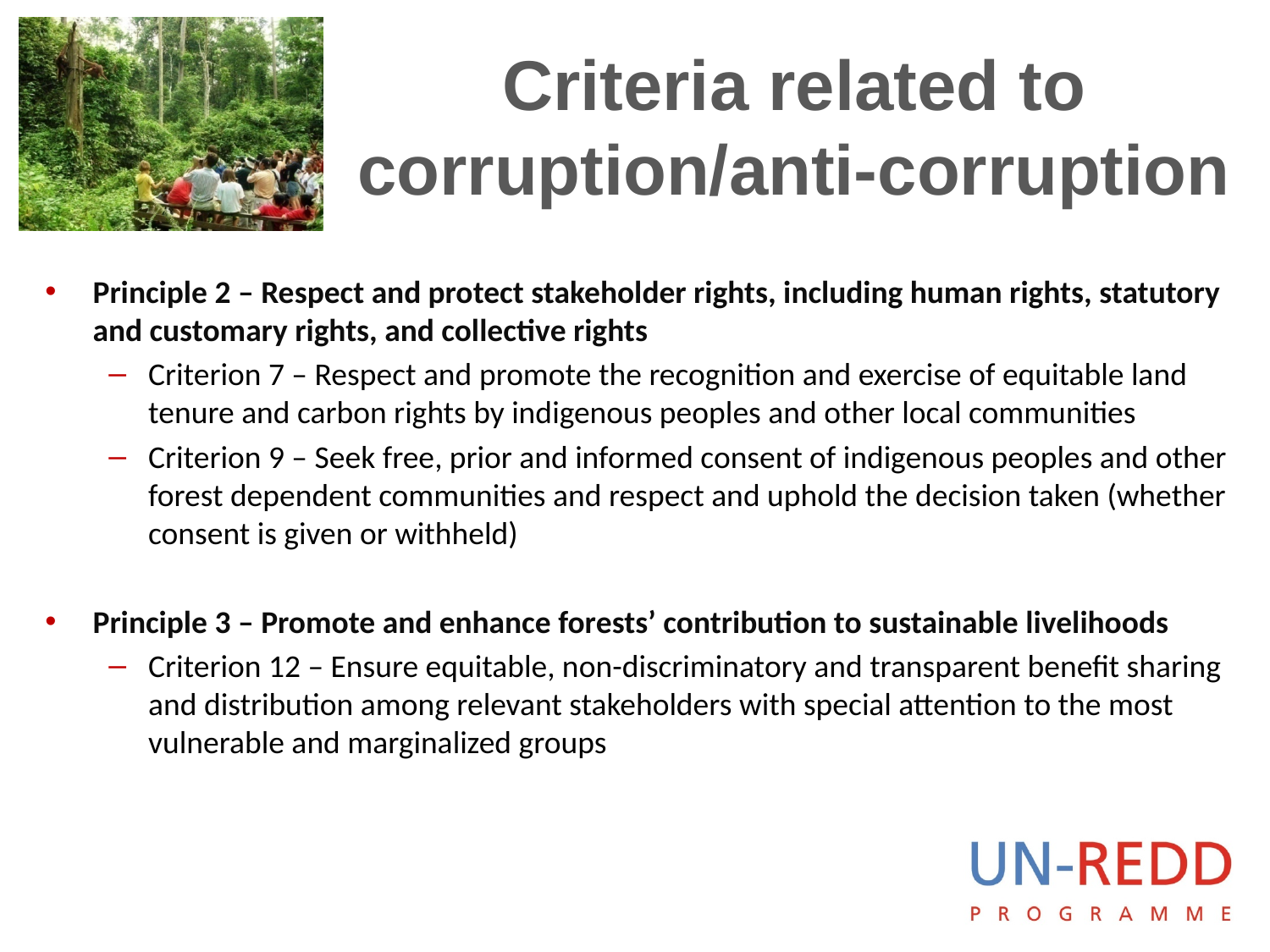

# Criteria related to corruption/anti-corruption
Principle 2 – Respect and protect stakeholder rights, including human rights, statutory and customary rights, and collective rights
Criterion 7 – Respect and promote the recognition and exercise of equitable land tenure and carbon rights by indigenous peoples and other local communities
Criterion 9 – Seek free, prior and informed consent of indigenous peoples and other forest dependent communities and respect and uphold the decision taken (whether consent is given or withheld)

Principle 3 – Promote and enhance forests’ contribution to sustainable livelihoods
Criterion 12 – Ensure equitable, non-discriminatory and transparent benefit sharing and distribution among relevant stakeholders with special attention to the most vulnerable and marginalized groups